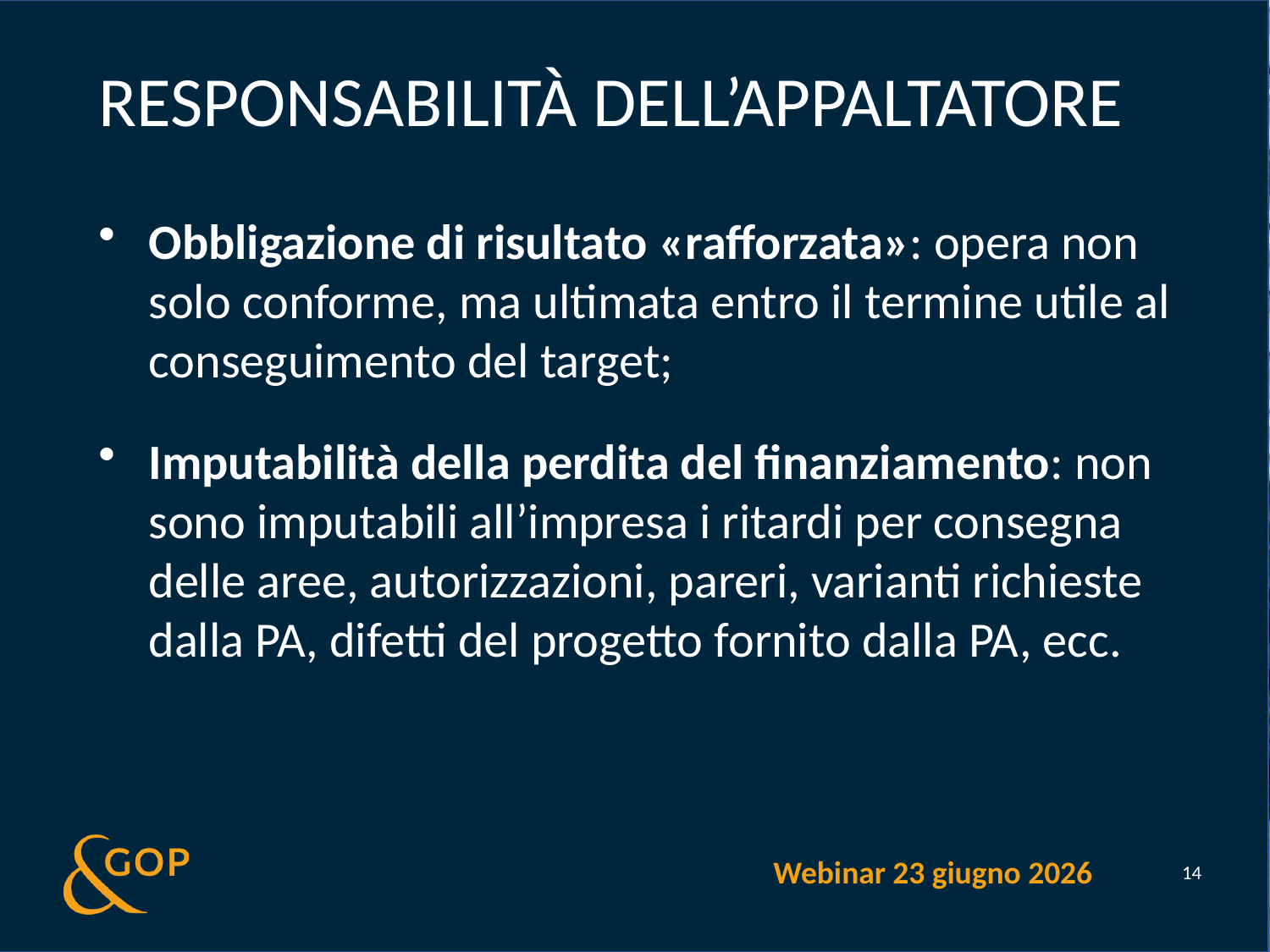

# Responsabilità dell’appaltatore
Obbligazione di risultato «rafforzata»: opera non solo conforme, ma ultimata entro il termine utile al conseguimento del target;
Imputabilità della perdita del finanziamento: non sono imputabili all’impresa i ritardi per consegna delle aree, autorizzazioni, pareri, varianti richieste dalla PA, difetti del progetto fornito dalla PA, ecc.
Webinar 23 giugno 2026
14